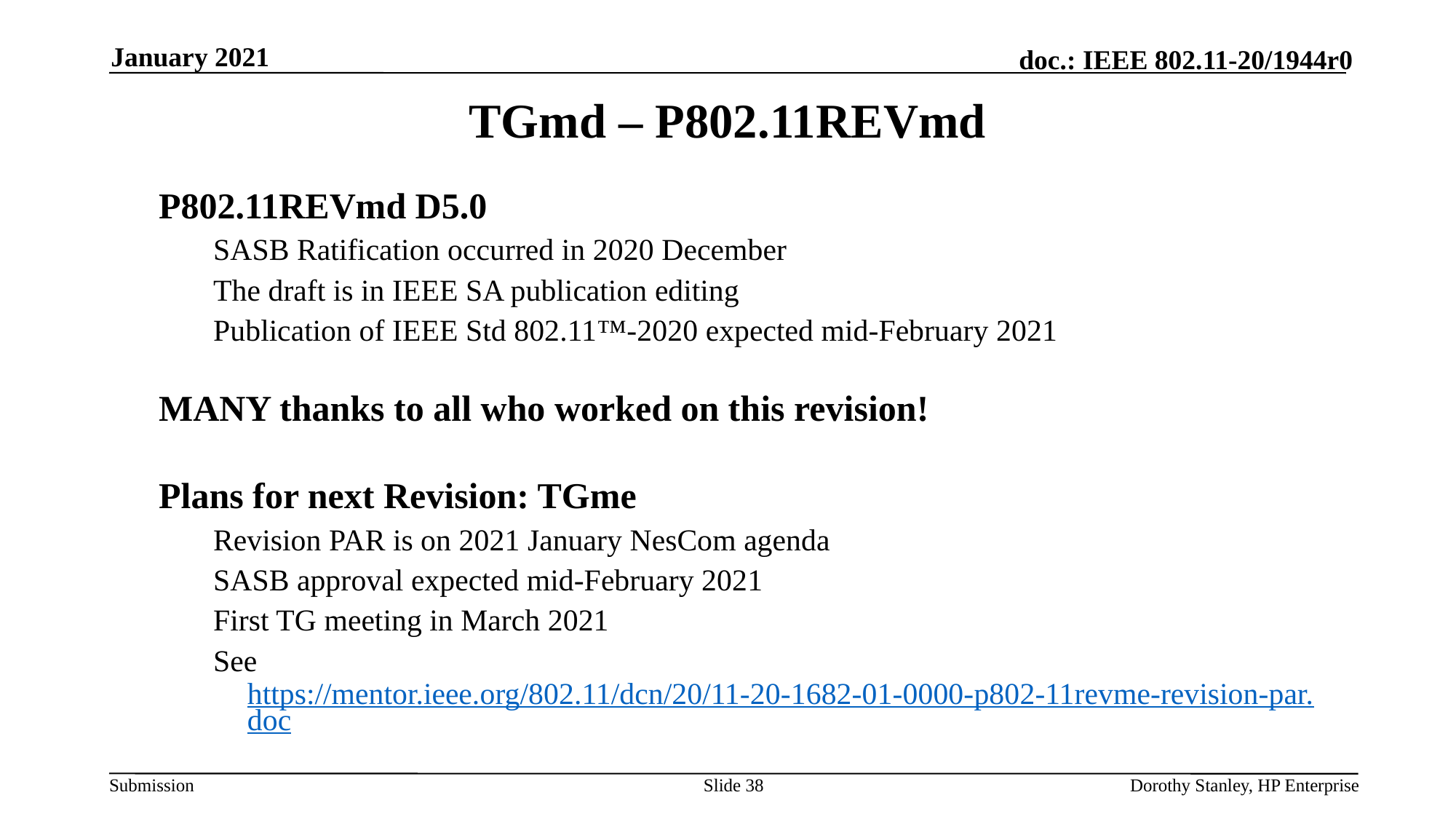

January 2021
TGmd – P802.11REVmd
P802.11REVmd D5.0
SASB Ratification occurred in 2020 December
The draft is in IEEE SA publication editing
Publication of IEEE Std 802.11™-2020 expected mid-February 2021
MANY thanks to all who worked on this revision!
Plans for next Revision: TGme
Revision PAR is on 2021 January NesCom agenda
SASB approval expected mid-February 2021
First TG meeting in March 2021
See https://mentor.ieee.org/802.11/dcn/20/11-20-1682-01-0000-p802-11revme-revision-par.doc

Slide 38
Dorothy Stanley, HP Enterprise